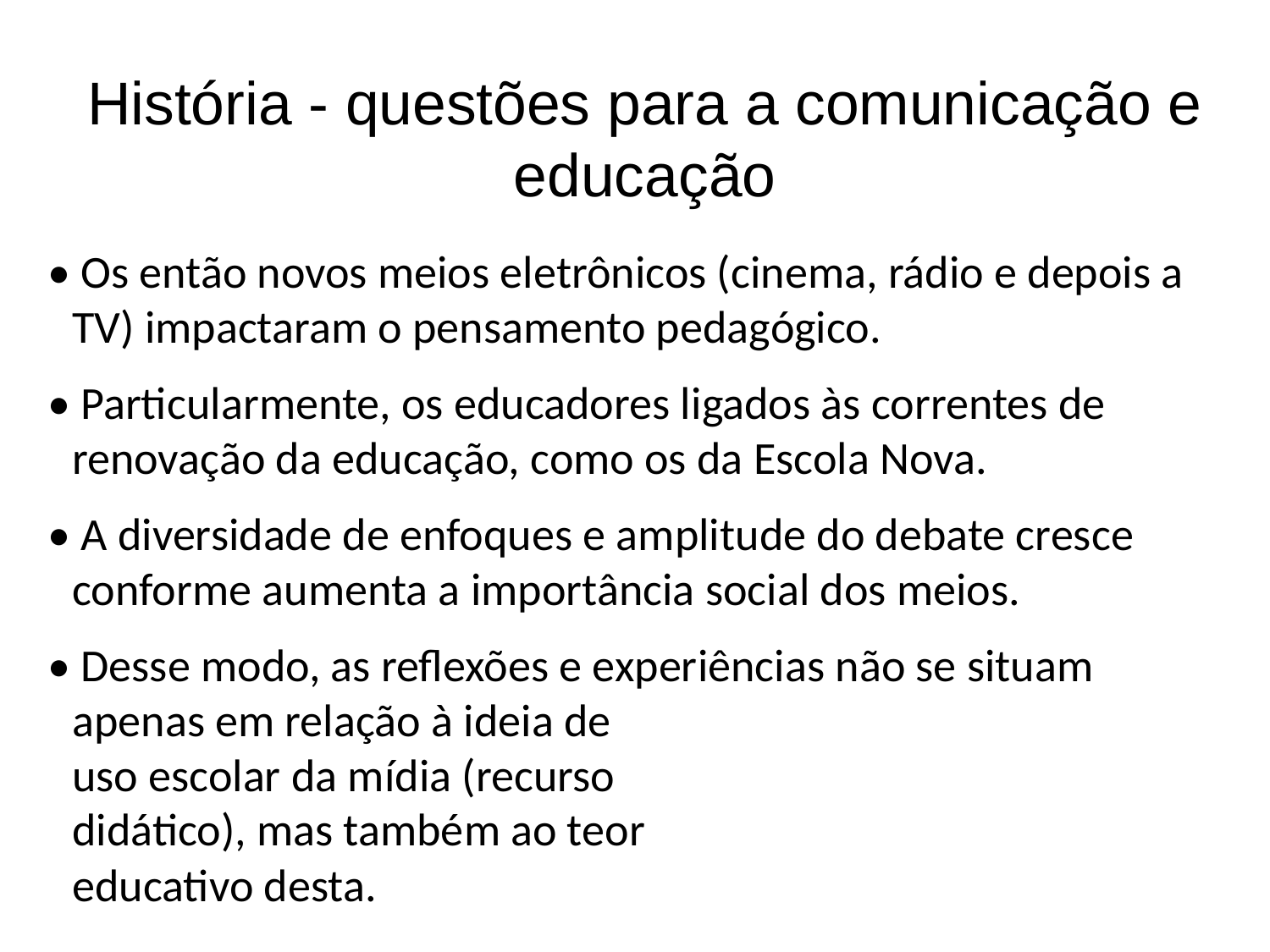

# História - questões para a comunicação e educação
• Os então novos meios eletrônicos (cinema, rádio e depois a TV) impactaram o pensamento pedagógico.
• Particularmente, os educadores ligados às correntes de renovação da educação, como os da Escola Nova.
• A diversidade de enfoques e amplitude do debate cresce conforme aumenta a importância social dos meios.
• Desse modo, as reflexões e experiências não se situam apenas em relação à ideia de
uso escolar da mídia (recurso
didático), mas também ao teor
educativo desta.